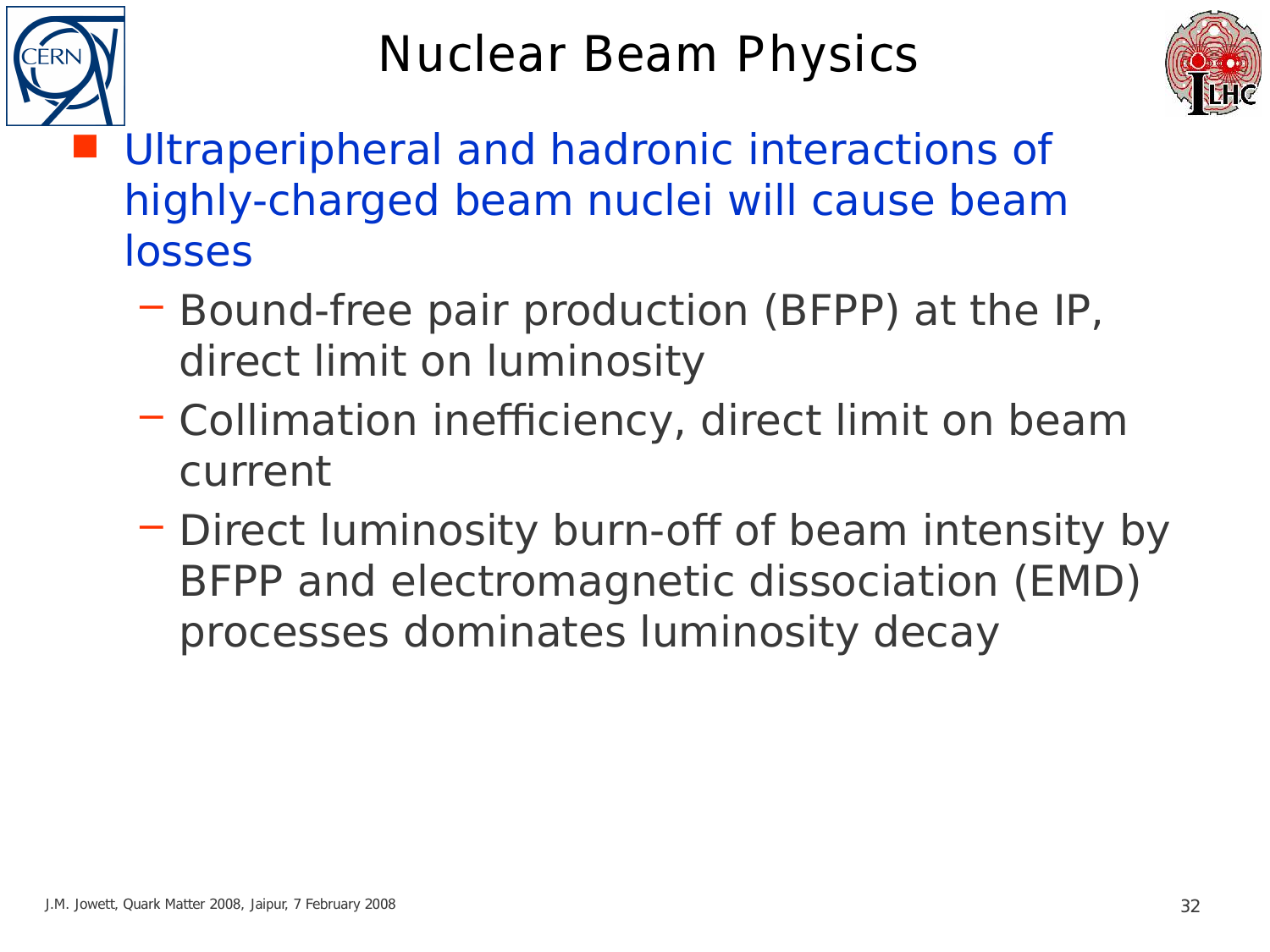

# Nuclear Beam Physics
Ultraperipheral and hadronic interactions of highly-charged beam nuclei will cause beam losses
Bound-free pair production (BFPP) at the IP, direct limit on luminosity
Collimation inefficiency, direct limit on beam current
Direct luminosity burn-off of beam intensity by BFPP and electromagnetic dissociation (EMD) processes dominates luminosity decay

J.M. Jowett, Quark Matter 2008, Jaipur, 7 February 2008
32